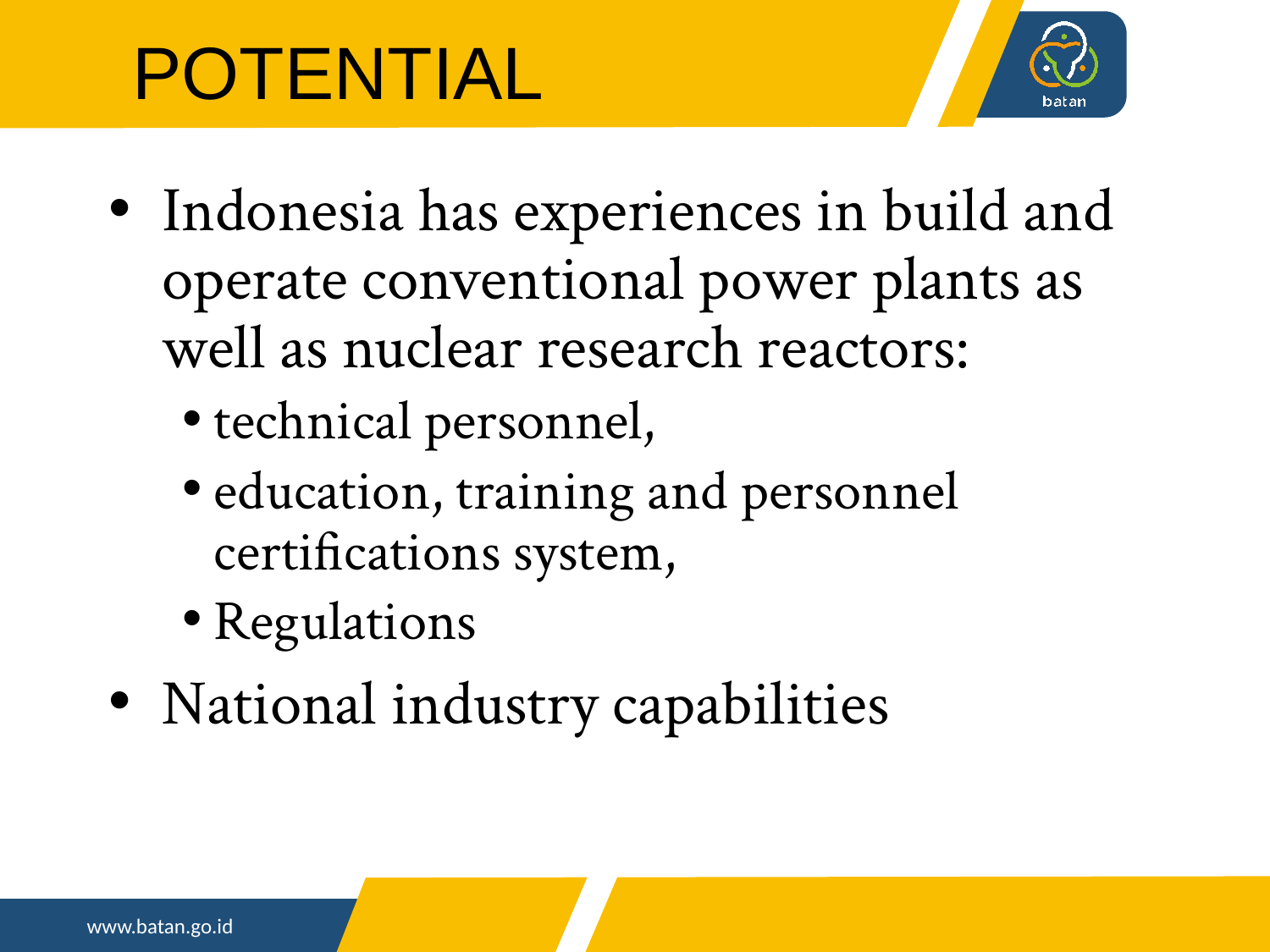

Indonesia has experiences in build and operate conventional power plants as well as nuclear research reactors:
technical personnel,
education, training and personnel certifications system,
Regulations
National industry capabilities

POTENTIAL